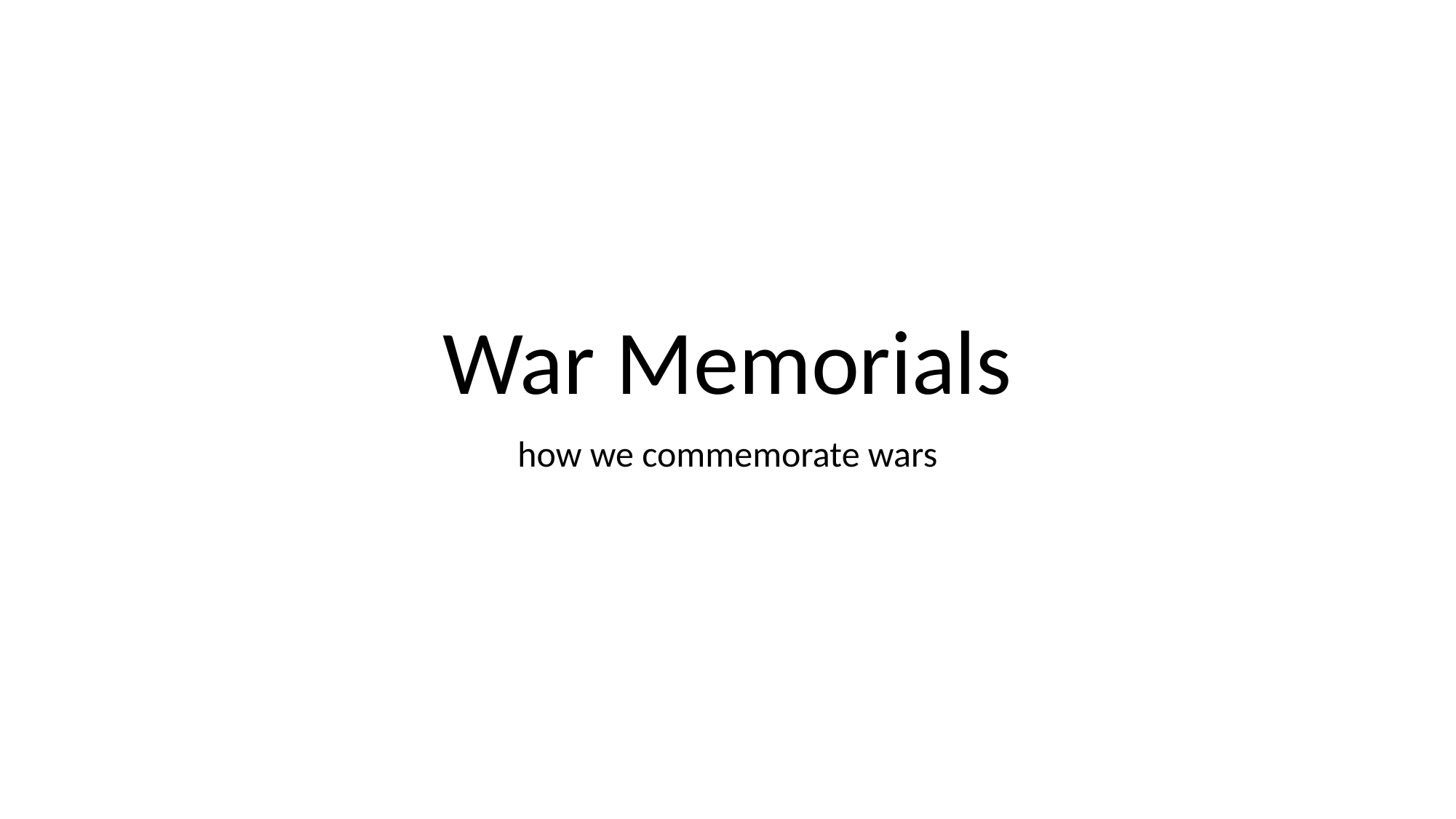

# War Memorials
how we commemorate wars